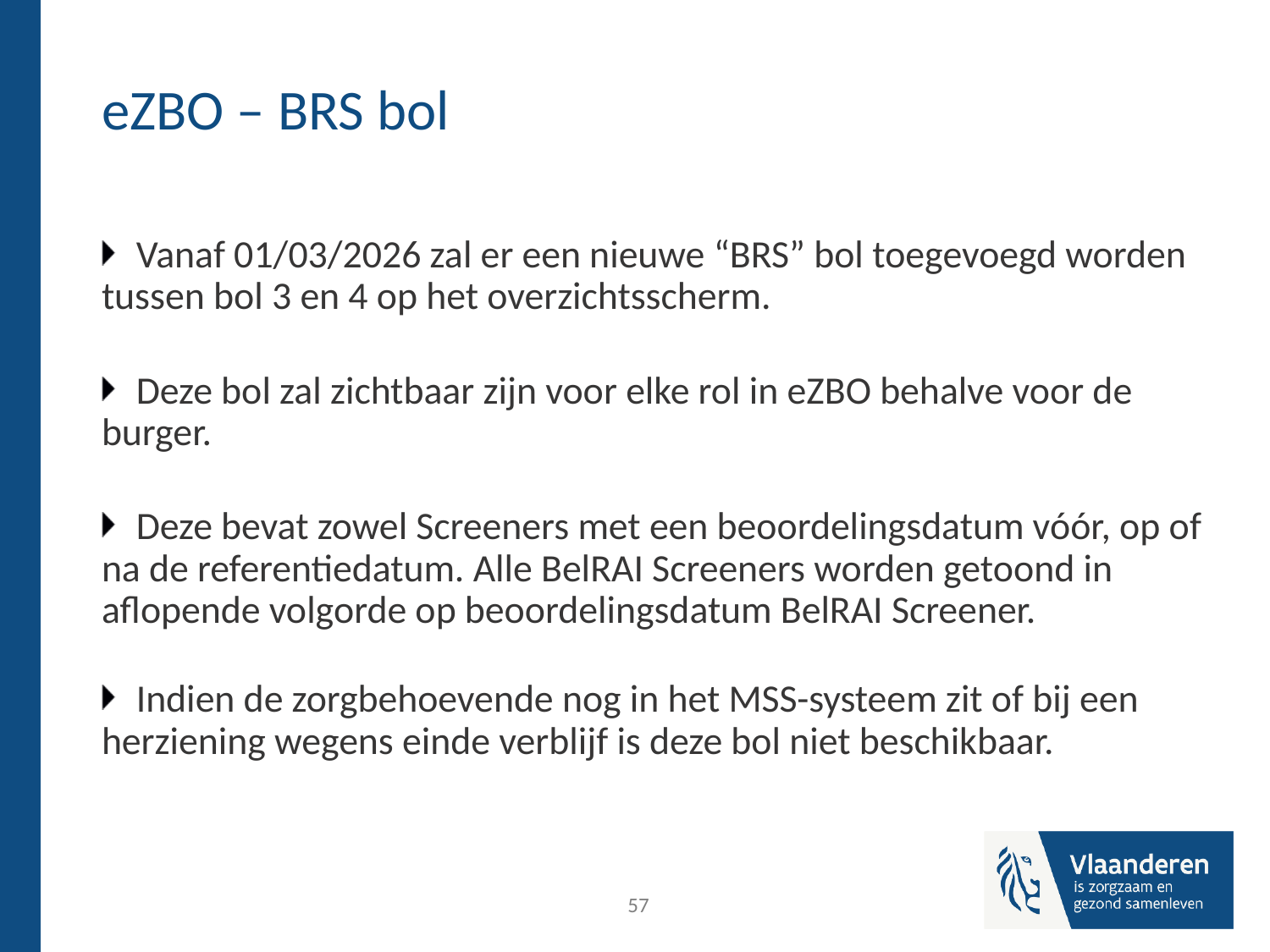

# eZBO – BRS bol
Vanaf 01/03/2026 zal er een nieuwe “BRS” bol toegevoegd worden tussen bol 3 en 4 op het overzichtsscherm.

Deze bol zal zichtbaar zijn voor elke rol in eZBO behalve voor de burger.

Deze bevat zowel Screeners met een beoordelingsdatum vóór, op of na de referentiedatum. Alle BelRAI Screeners worden getoond in aflopende volgorde op beoordelingsdatum BelRAI Screener.
Indien de zorgbehoevende nog in het MSS-systeem zit of bij een herziening wegens einde verblijf is deze bol niet beschikbaar.